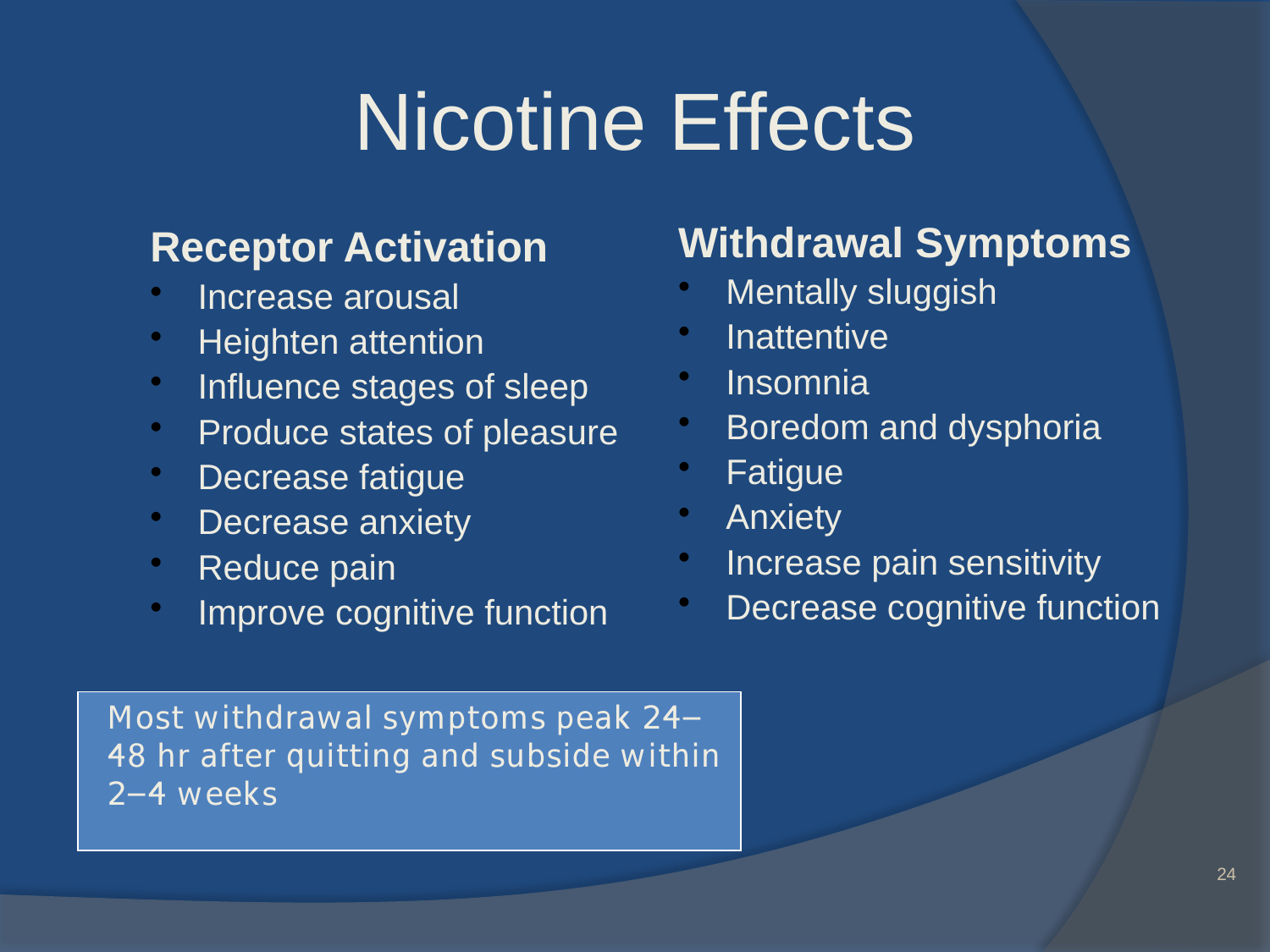

Nicotine Effects
Withdrawal Symptoms
Mentally sluggish
Inattentive
Insomnia
Boredom and dysphoria
Fatigue
Anxiety
Increase pain sensitivity
Decrease cognitive function

Receptor Activation
Increase arousal
Heighten attention
Influence stages of sleep
Produce states of pleasure
Decrease fatigue
Decrease anxiety
Reduce pain
Improve cognitive function

Most withdrawal symptoms peak 24–48 hr after quitting and subside within 2–4 weeks

24